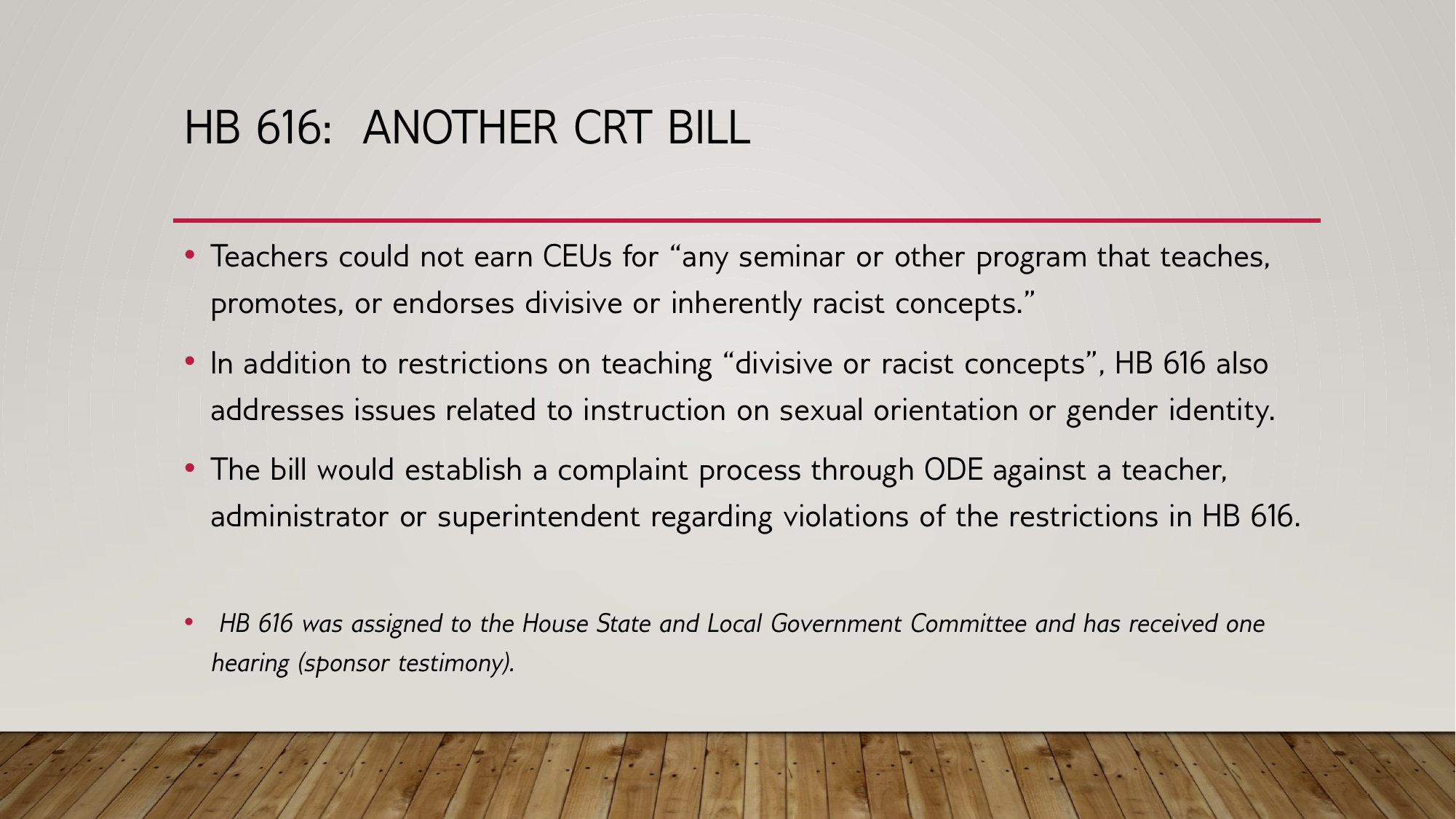

# HB 616:  Another CRT Bill
Teachers could not earn CEUs for “any seminar or other program that teaches, promotes, or endorses divisive or inherently racist concepts.”
In addition to restrictions on teaching “divisive or racist concepts”, HB 616 also addresses issues related to instruction on sexual orientation or gender identity.
The bill would establish a complaint process through ODE against a teacher, administrator or superintendent regarding violations of the restrictions in HB 616.

 HB 616 was assigned to the House State and Local Government Committee and has received one hearing (sponsor testimony).